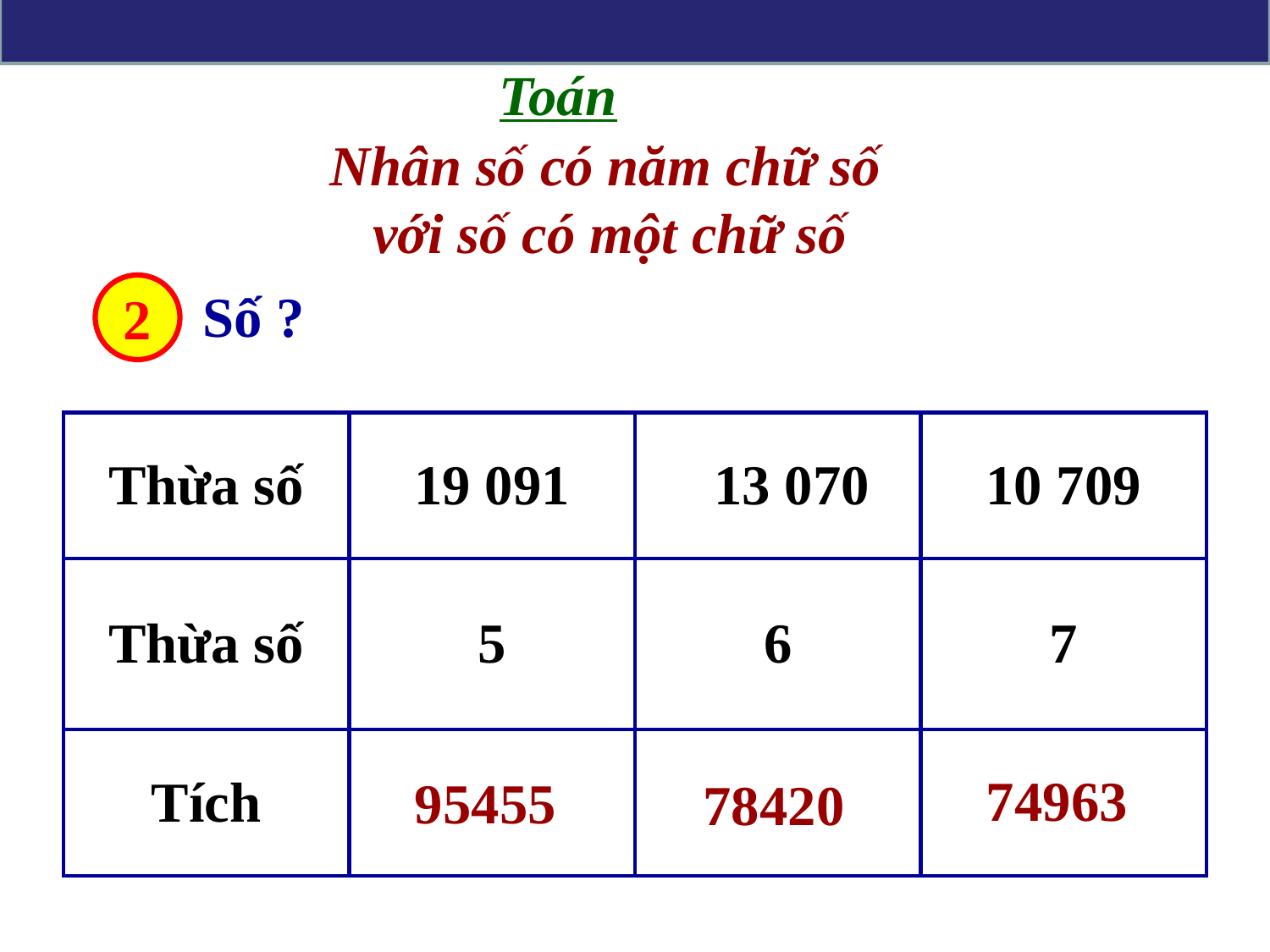

Toán
Nhân số có năm chữ số
   với số có một chữ số
2
Số ?
| Thừa số | 19 091 | 13 070 | 10 709 |
| --- | --- | --- | --- |
| Thừa số | 5 | 6 | 7 |
| Tích |  |  |  |
74963
95455
78420